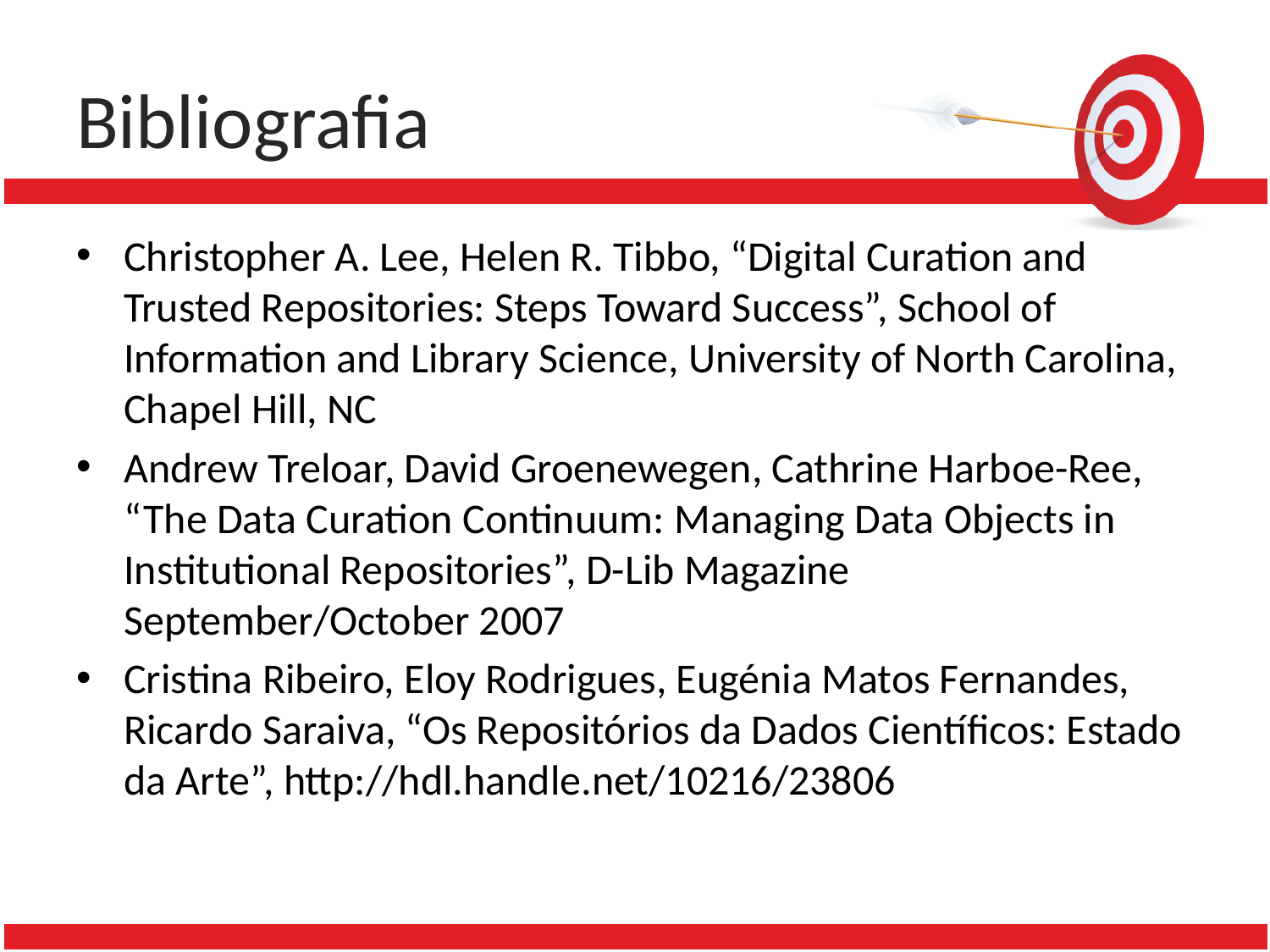

# Bibliografia
Christopher A. Lee, Helen R. Tibbo, “Digital Curation and Trusted Repositories: Steps Toward Success”, School of Information and Library Science, University of North Carolina, Chapel Hill, NC
Andrew Treloar, David Groenewegen, Cathrine Harboe-Ree, “The Data Curation Continuum: Managing Data Objects in Institutional Repositories”, D-Lib Magazine September/October 2007
Cristina Ribeiro, Eloy Rodrigues, Eugénia Matos Fernandes, Ricardo Saraiva, “Os Repositórios da Dados Científicos: Estado da Arte”, http://hdl.handle.net/10216/23806